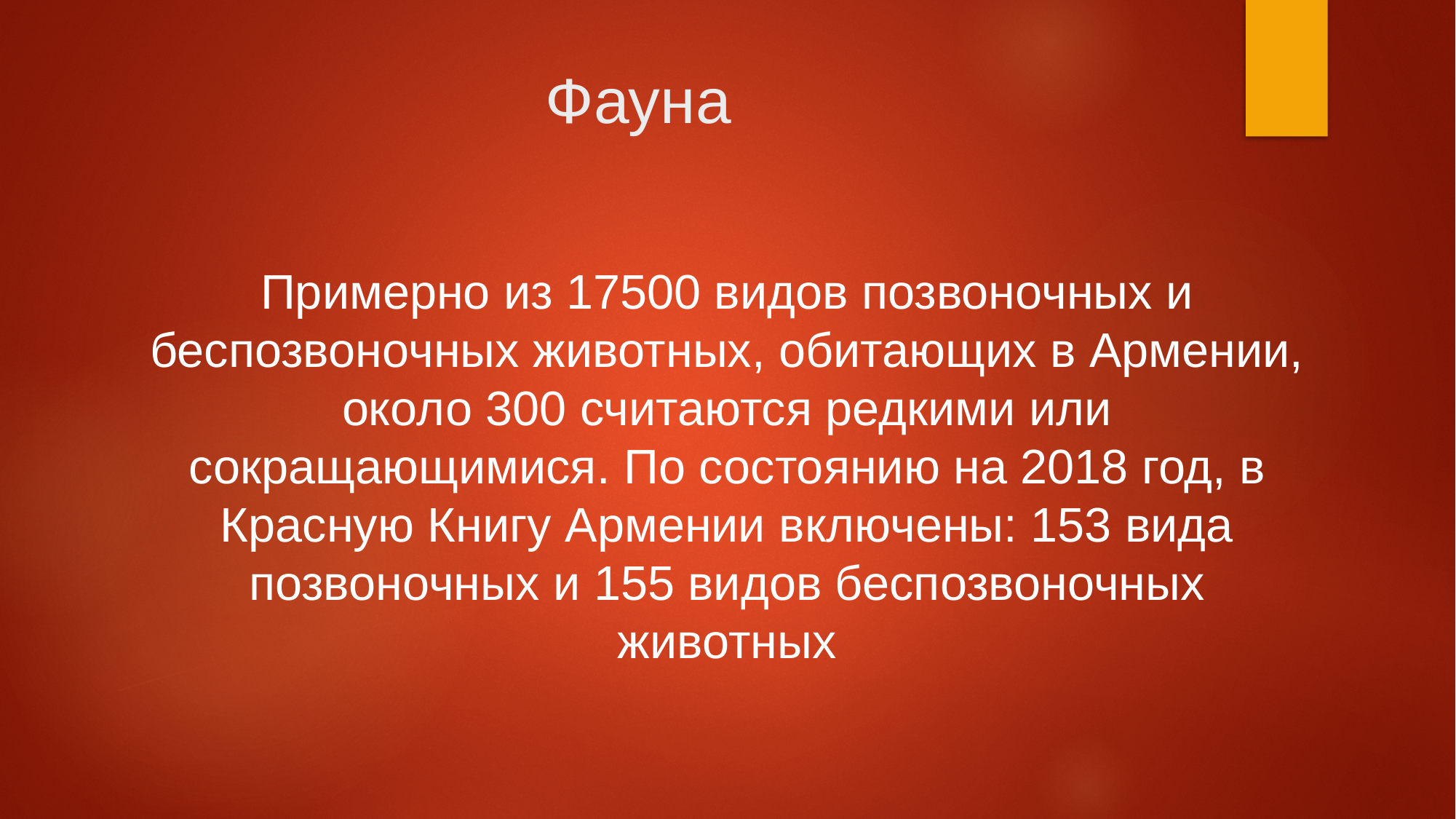

# Фауна
Примерно из 17500 видов позвоночных и беспозвоночных животных, обитающих в Армении, около 300 считаются редкими или сокращающимися. По состоянию на 2018 год, в Красную Книгу Армении включены: 153 вида позвоночных и 155 видов беспозвоночных животных